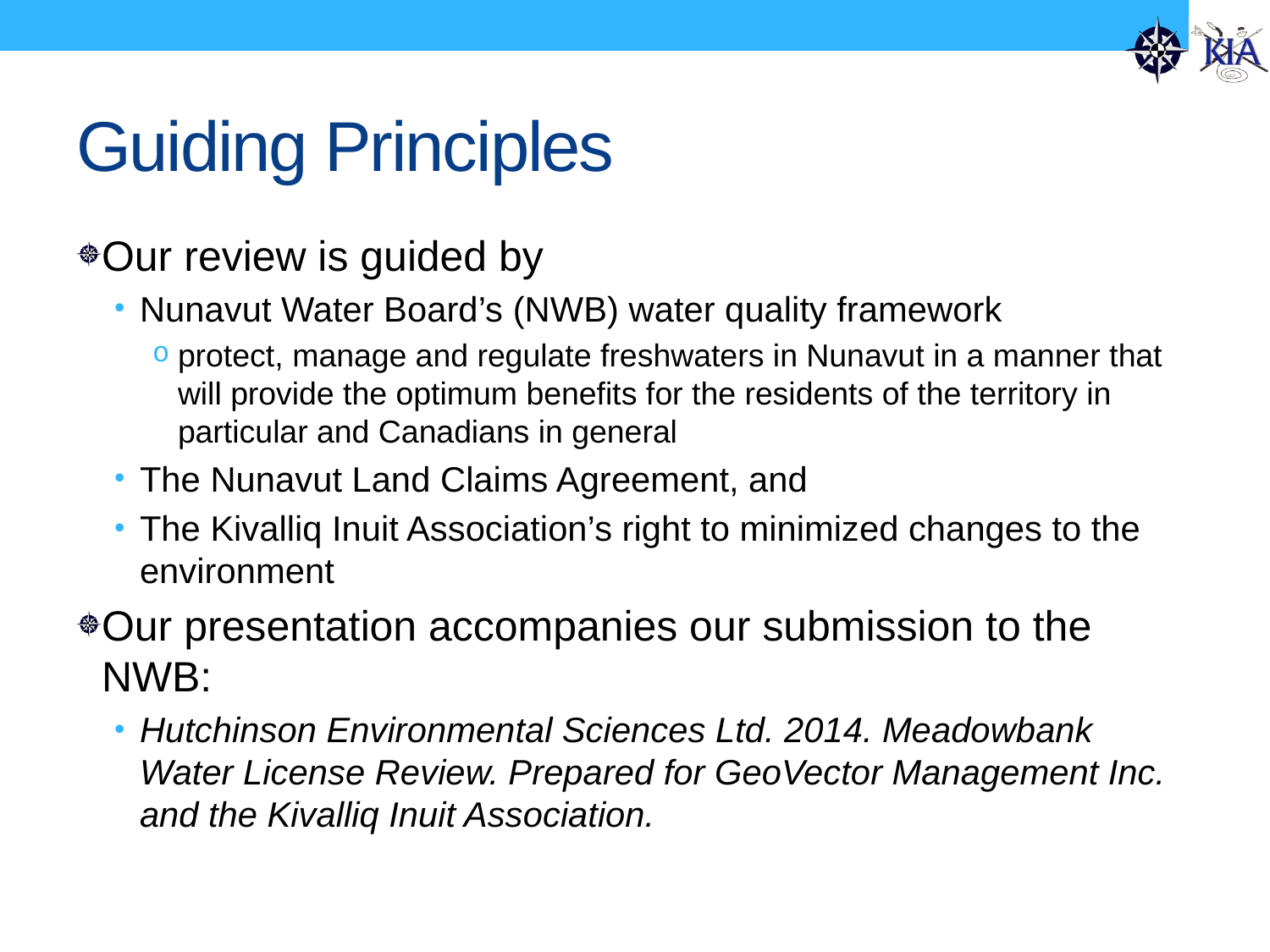

# Guiding Principles
Our review is guided by
Nunavut Water Board’s (NWB) water quality framework
protect, manage and regulate freshwaters in Nunavut in a manner that will provide the optimum benefits for the residents of the territory in particular and Canadians in general
The Nunavut Land Claims Agreement, and
The Kivalliq Inuit Association’s right to minimized changes to the environment
Our presentation accompanies our submission to the NWB:
Hutchinson Environmental Sciences Ltd. 2014. Meadowbank Water License Review. Prepared for GeoVector Management Inc. and the Kivalliq Inuit Association.